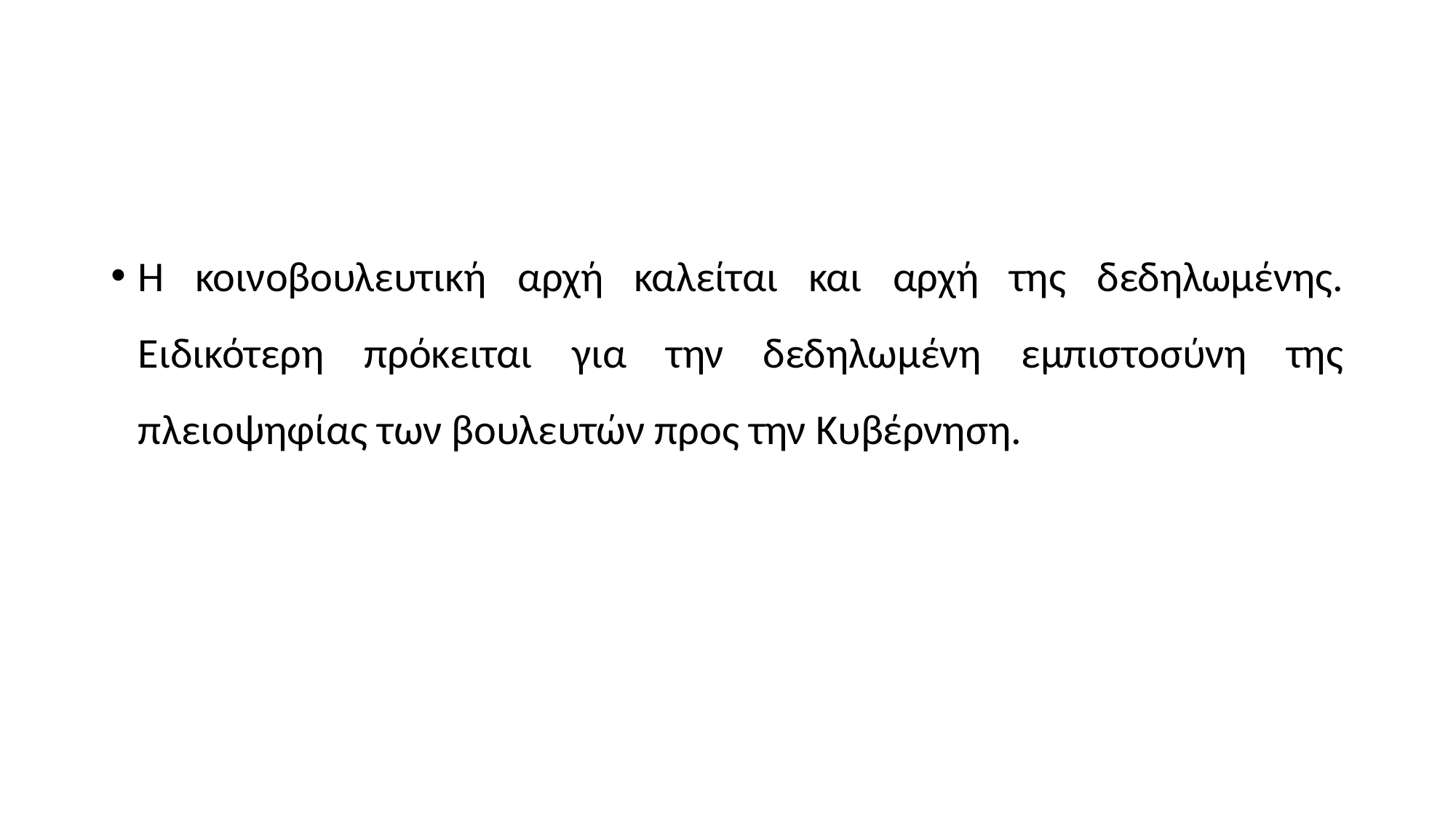

#
Η κοινοβουλευτική αρχή καλείται και αρχή της δεδηλωμένης. Ειδικότερη πρόκειται για την δεδηλωμένη εμπιστοσύνη της πλειοψηφίας των βουλευτών προς την Κυβέρνηση.